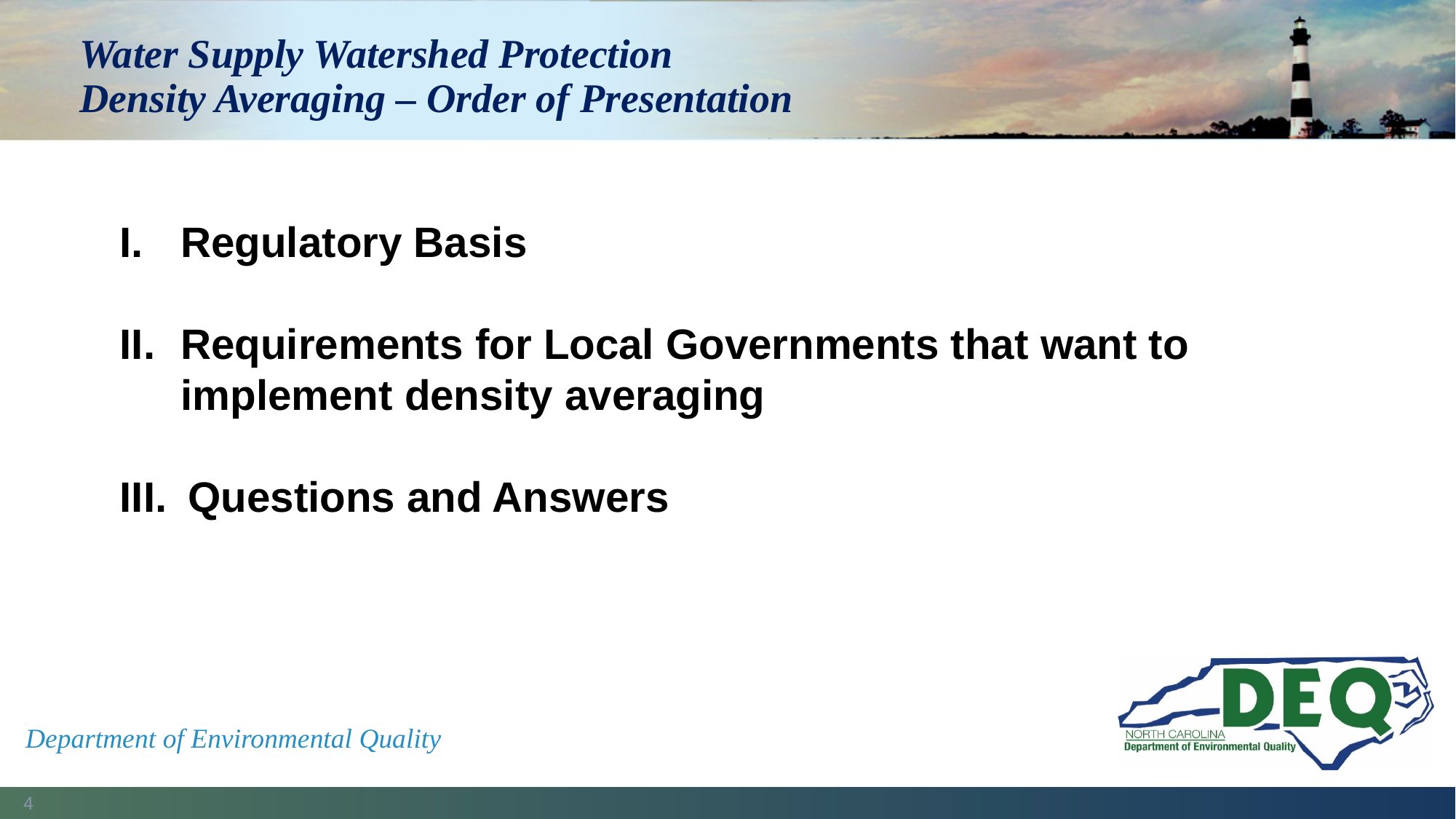

# Water Supply Watershed Protection Density Averaging – Order of Presentation
Regulatory Basis

II. 	Requirements for Local Governments that want to implement density averaging

Questions and Answers

Department of Environmental Quality
4